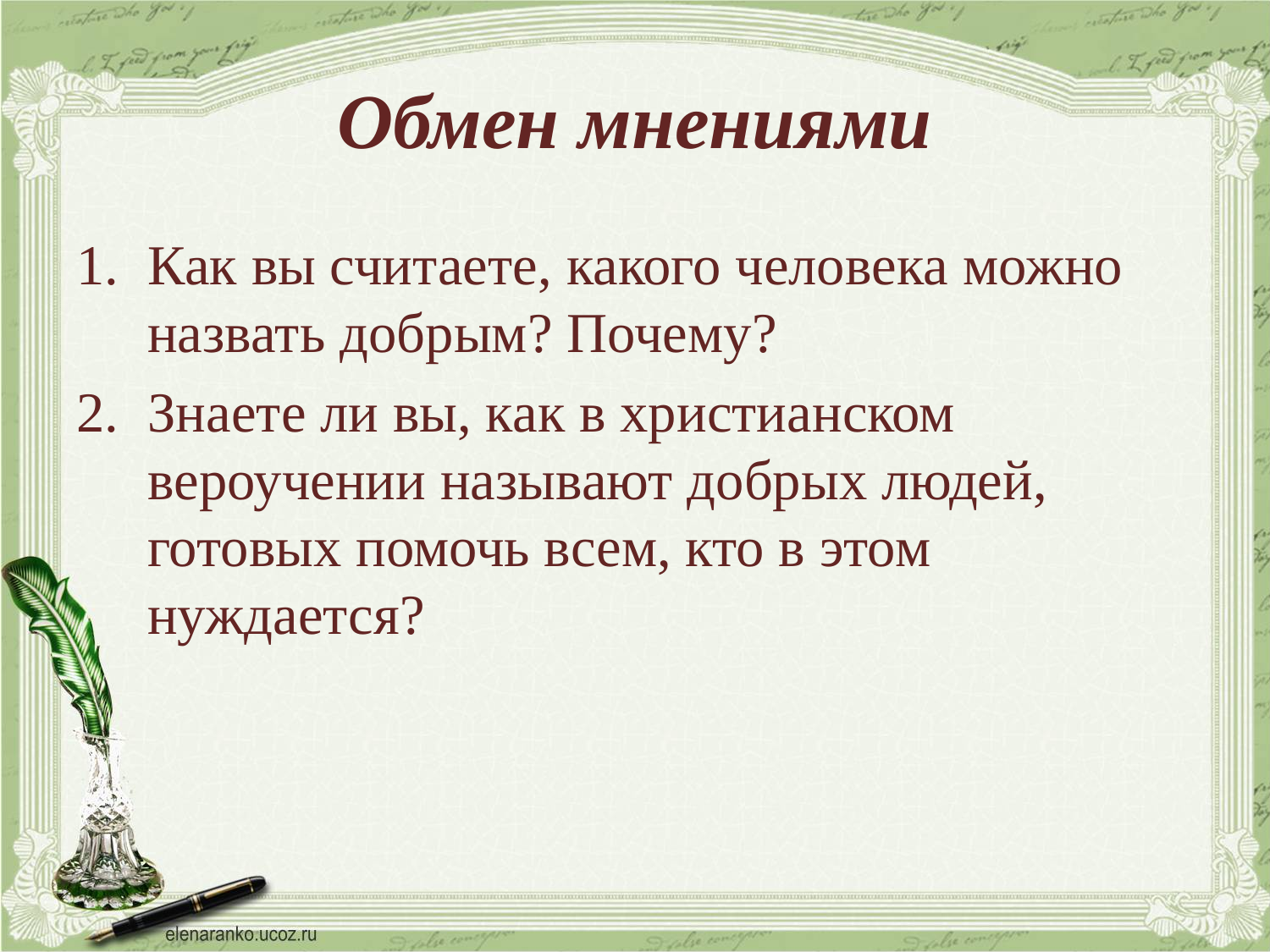

# Обмен мнениями
Как вы считаете, какого человека можно назвать добрым? Почему?
Знаете ли вы, как в христианском вероучении называют добрых людей, готовых помочь всем, кто в этом нуждается?